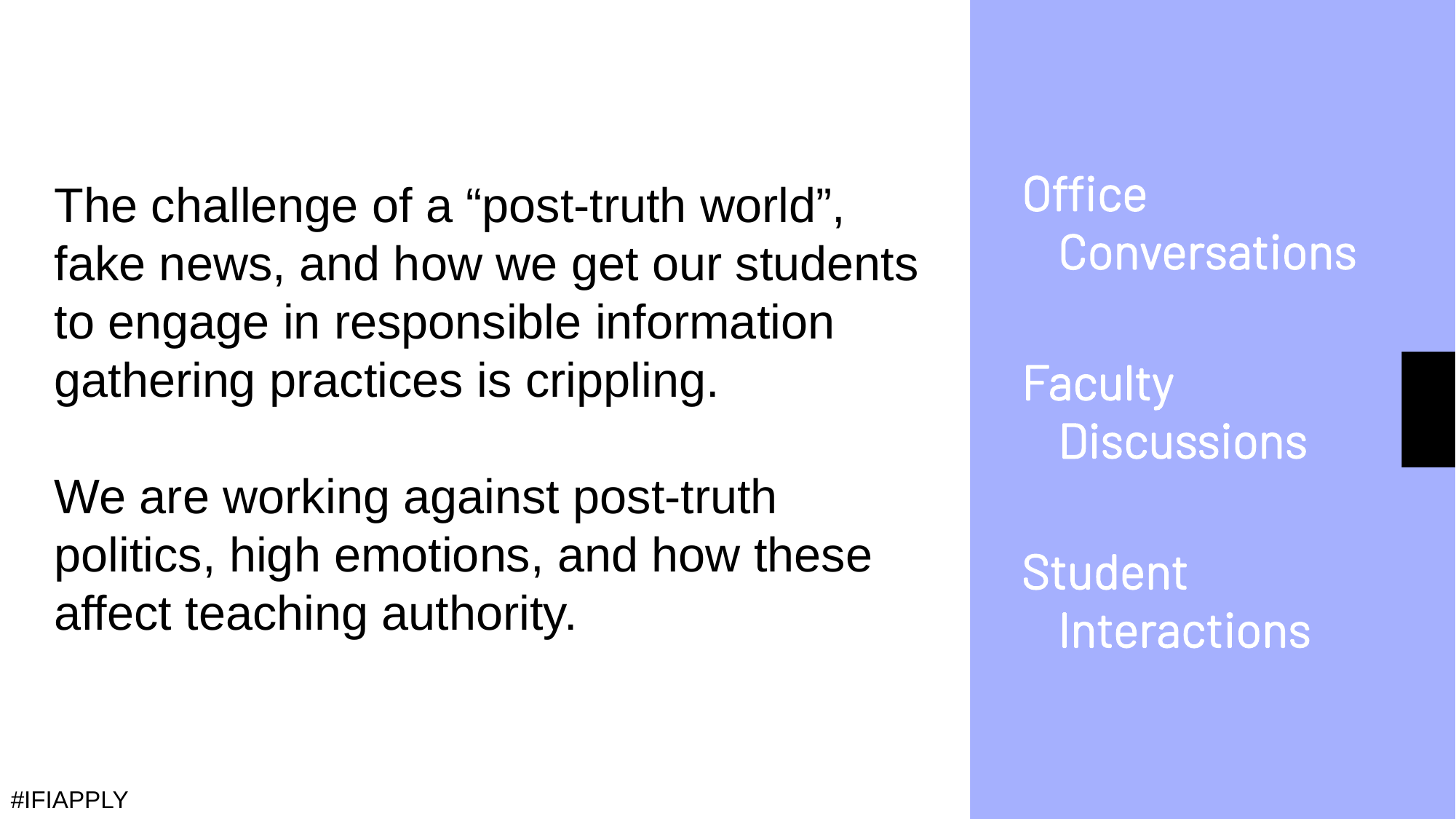

Office Conversations

Faculty Discussions

Student Interactions
The challenge of a “post-truth world”, fake news, and how we get our students to engage in responsible information gathering practices is crippling.
We are working against post-truth politics, high emotions, and how these affect teaching authority.
#IFIAPPLY